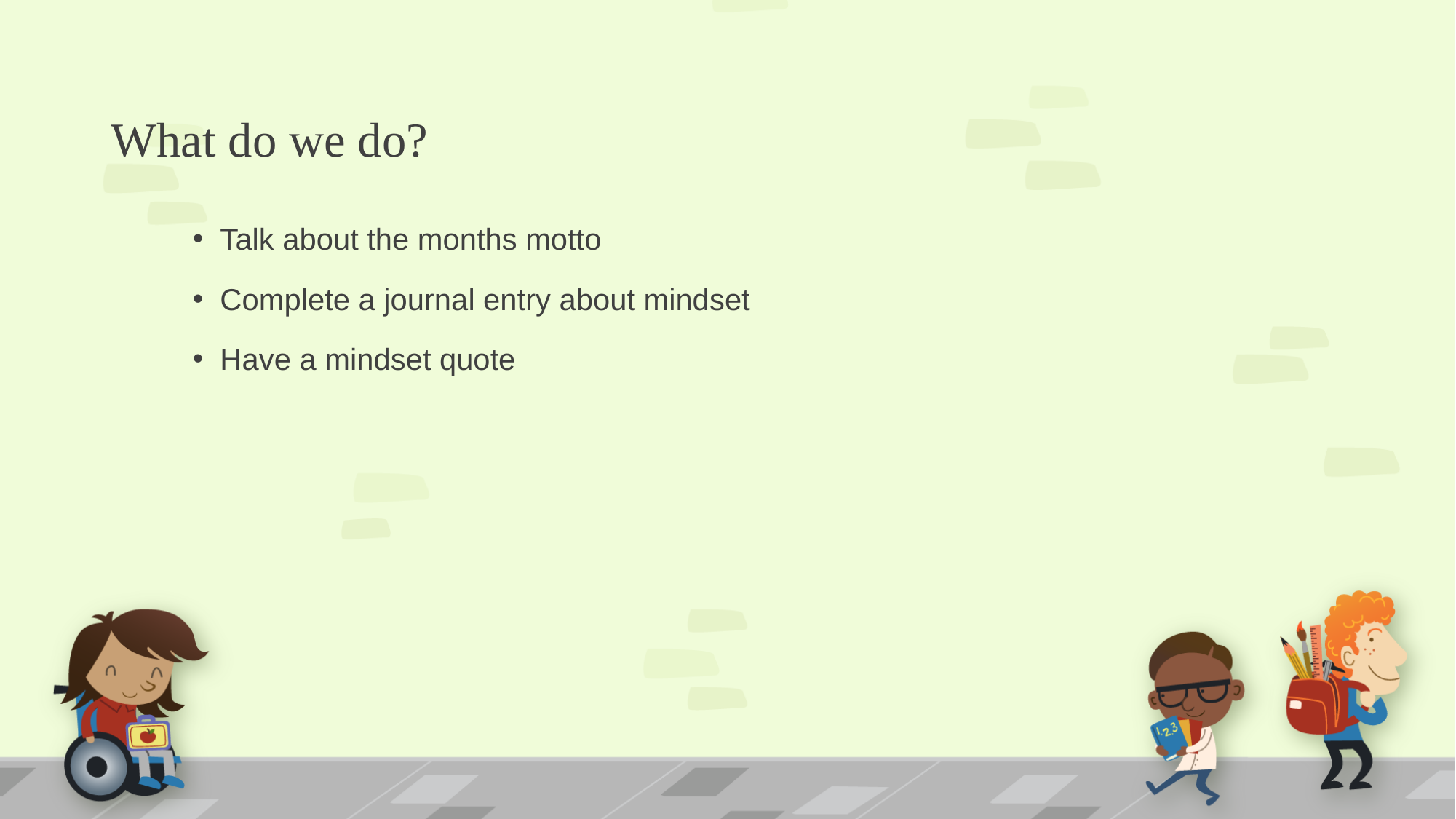

# What do we do?
Talk about the months motto
Complete a journal entry about mindset
Have a mindset quote